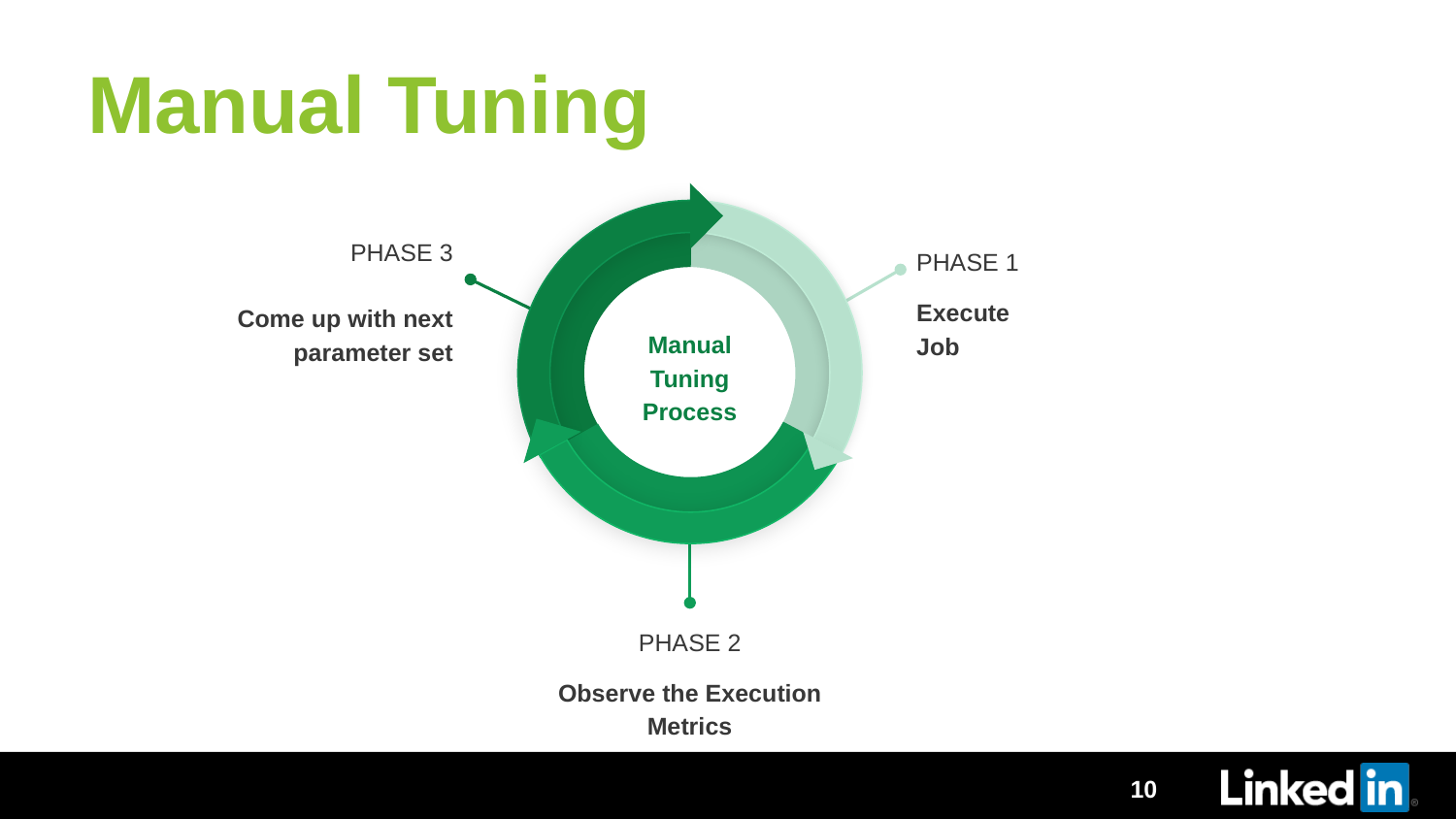

# Manual Tuning

PHASE 3

Come up with next parameter set
PHASE 1

Execute
Job
Manual Tuning Process

PHASE 2

Observe the Execution Metrics
10